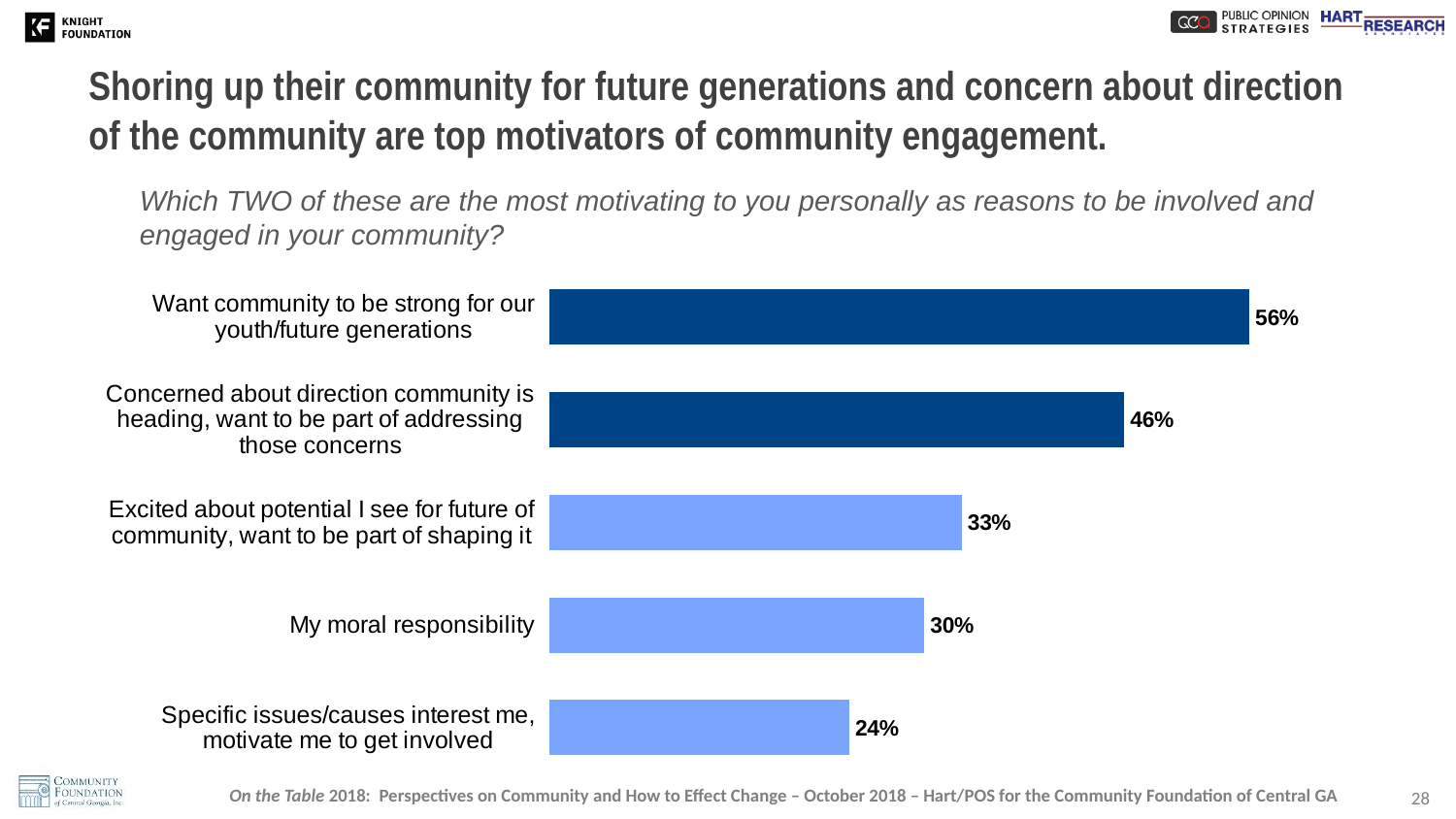

# Shoring up their community for future generations and concern about direction of the community are top motivators of community engagement.
Which TWO of these are the most motivating to you personally as reasons to be involved and engaged in your community?

### Chart

| Category |  |
|---|---|
| Specific issues/causes interest me, motivate me to get involved | 0.24 |
| My moral responsibility | 0.3 |
| Excited about potential I see for future of community, want to be part of shaping it | 0.33 |
| Concerned about direction community is heading, want to be part of addressing those concerns | 0.46 |
| Want community to be strong for our youth/future generations | 0.56 |
28